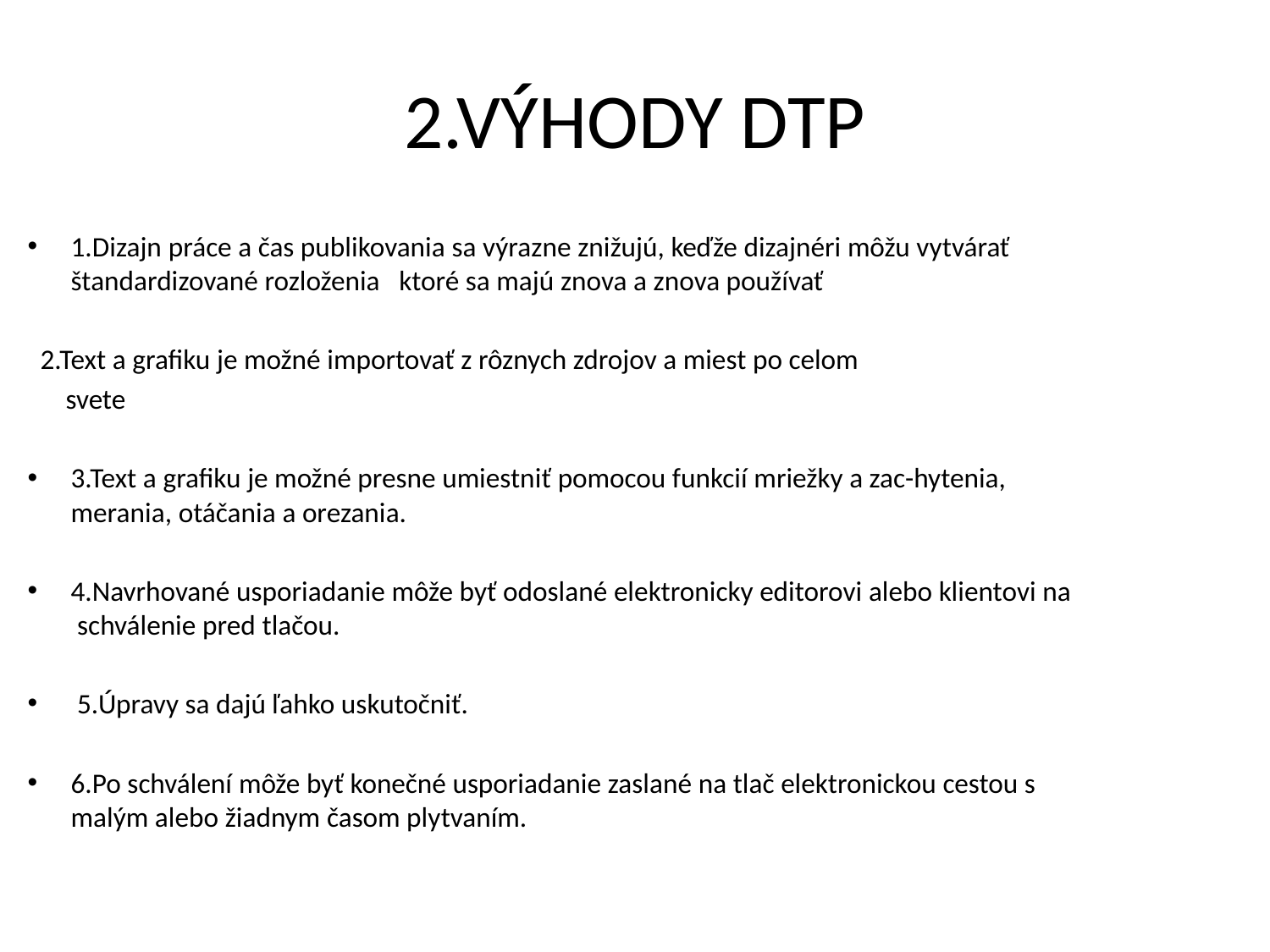

# 2.VÝHODY DTP
1.Dizajn práce a čas publikovania sa výrazne znižujú, keďže dizajnéri môžu vytvárať štandardizované rozloženia   ktoré sa majú znova a znova používať

  2.Text a grafiku je možné importovať z rôznych zdrojov a miest po celom
      svete

3.Text a grafiku je možné presne umiestniť pomocou funkcií mriežky a zac-hytenia, merania, otáčania a orezania.

4.Navrhované usporiadanie môže byť odoslané elektronicky editorovi alebo klientovi na  schválenie pred tlačou.

 5.Úpravy sa dajú ľahko uskutočniť.

6.Po schválení môže byť konečné usporiadanie zaslané na tlač elektronickou cestou s  malým alebo žiadnym časom plytvaním.